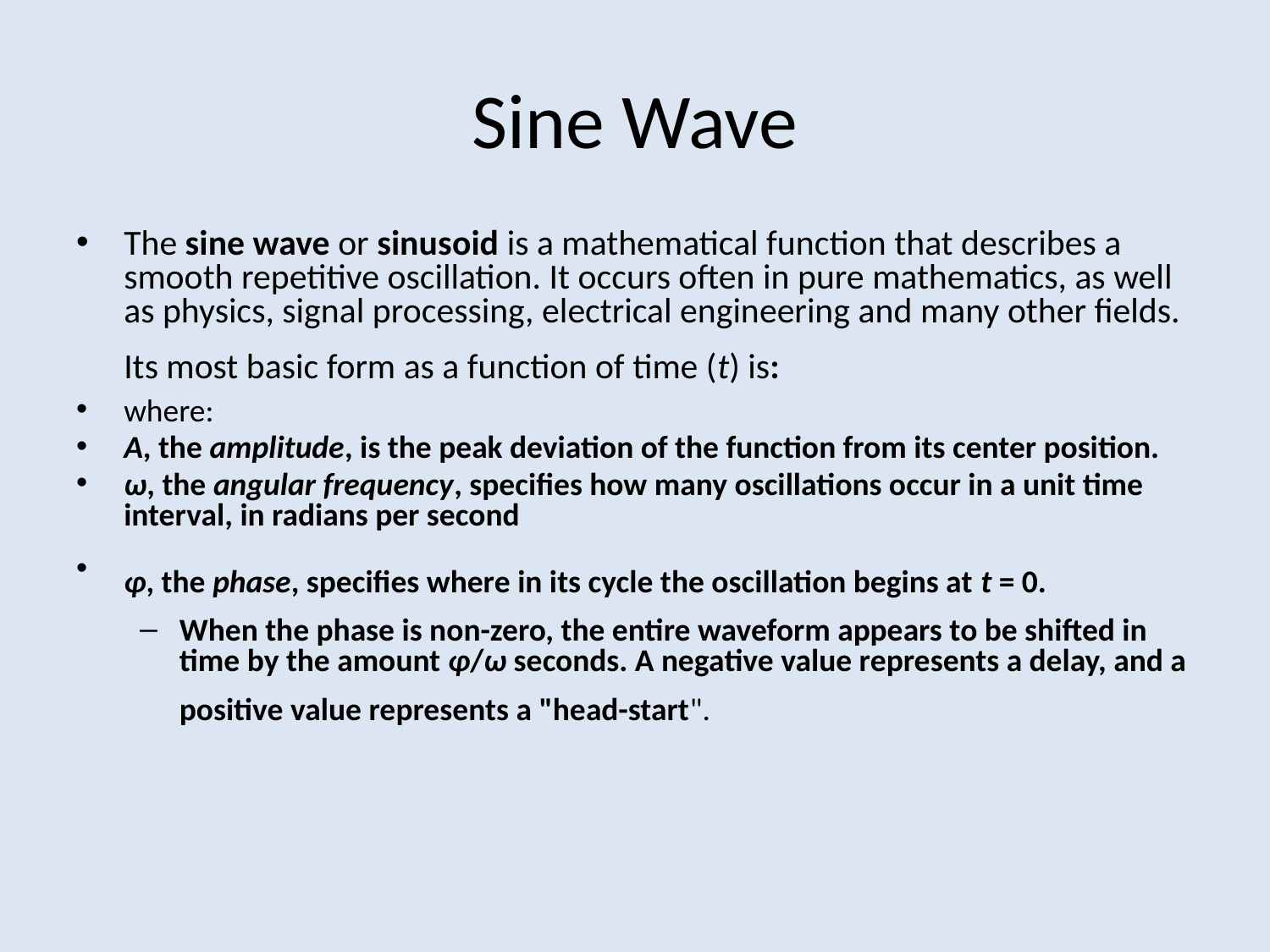

# Sine Wave
The sine wave or sinusoid is a mathematical function that describes a smooth repetitive oscillation. It occurs often in pure mathematics, as well as physics, signal processing, electrical engineering and many other fields. Its most basic form as a function of time (t) is:
where:
A, the amplitude, is the peak deviation of the function from its center position.
ω, the angular frequency, specifies how many oscillations occur in a unit time interval, in radians per second
φ, the phase, specifies where in its cycle the oscillation begins at t = 0.
When the phase is non-zero, the entire waveform appears to be shifted in time by the amount φ/ω seconds. A negative value represents a delay, and a positive value represents a "head-start".